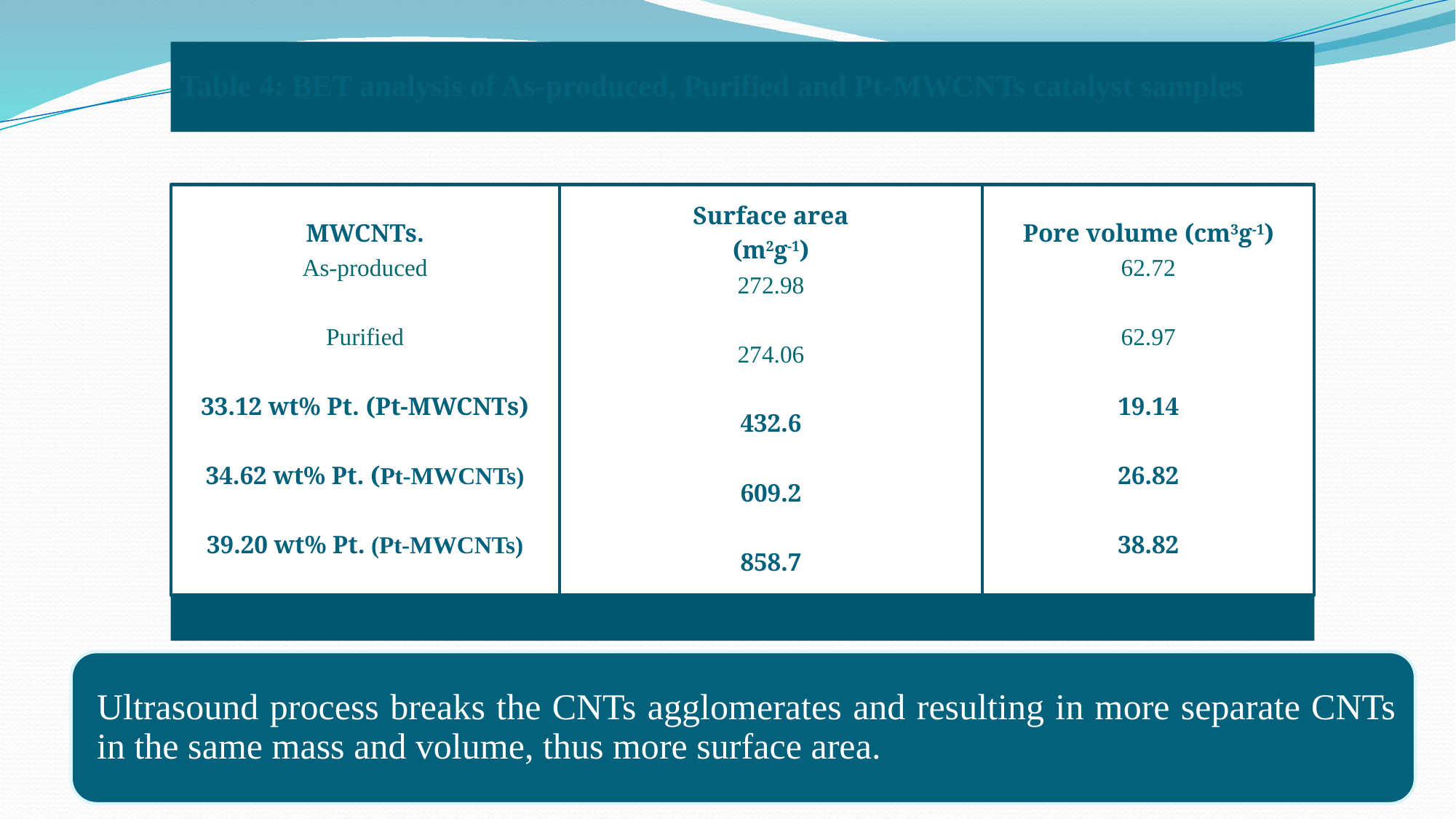

Table 4: BET analysis of As-produced, Purified and Pt-MWCNTs catalyst samples
MWCNTs.
As-produced

Purified

33.12 wt% Pt. (Pt-MWCNTs)

34.62 wt% Pt. (Pt-MWCNTs)

39.20 wt% Pt. (Pt-MWCNTs)
Surface area
(m2g-1)
272.98

274.06

432.6

609.2

858.7
Pore volume (cm3g-1)
62.72

62.97

19.14

26.82

38.82
Ultrasound process breaks the CNTs agglomerates and resulting in more separate CNTs in the same mass and volume, thus more surface area.